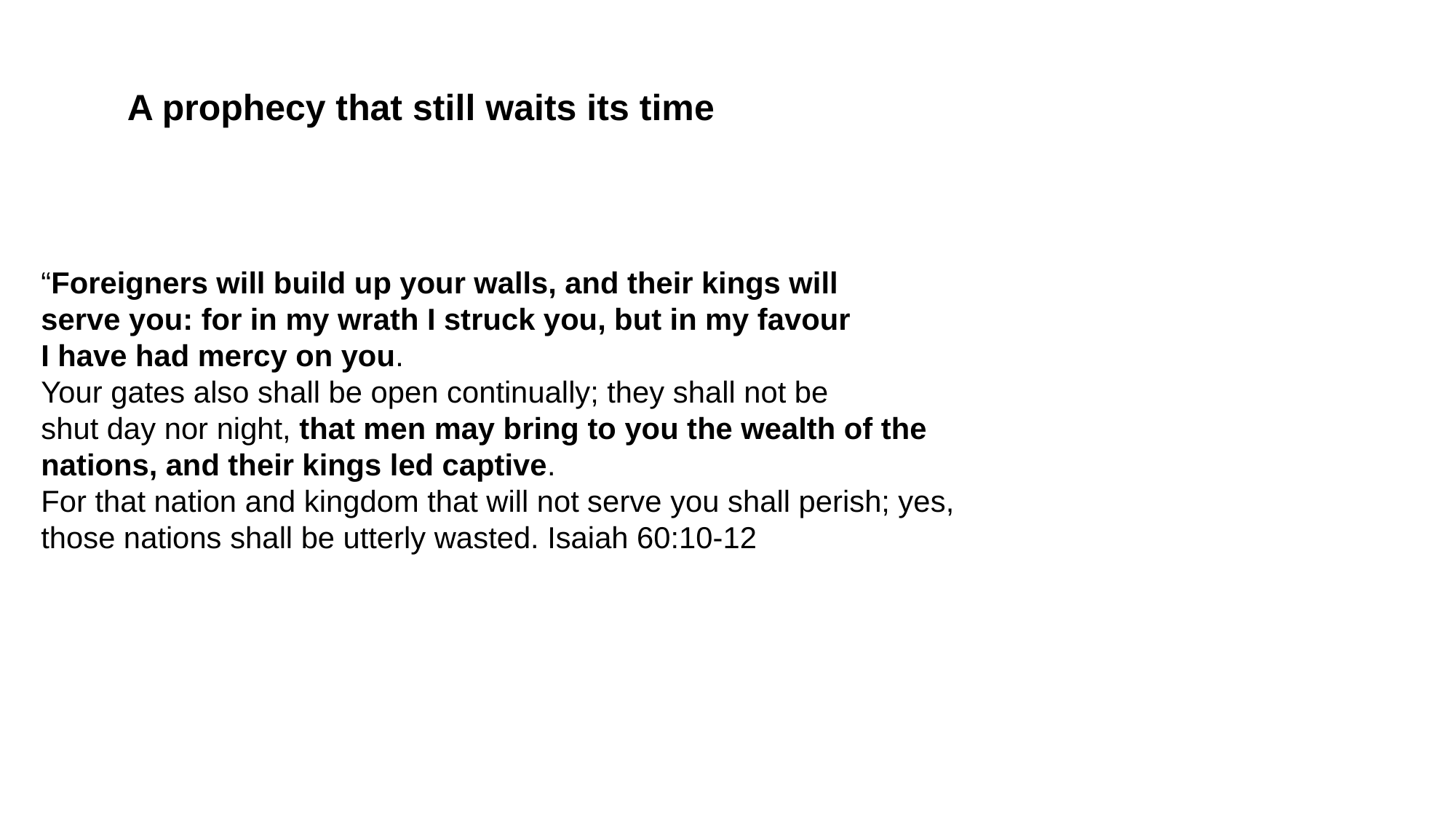

A prophecy that still waits its time
“Foreigners will build up your walls, and their kings will
serve you: for in my wrath I struck you, but in my favour
I have had mercy on you.
Your gates also shall be open continually; they shall not be
shut day nor night, that men may bring to you the wealth of the nations, and their kings led captive.
For that nation and kingdom that will not serve you shall perish; yes, those nations shall be utterly wasted. Isaiah 60:10-12